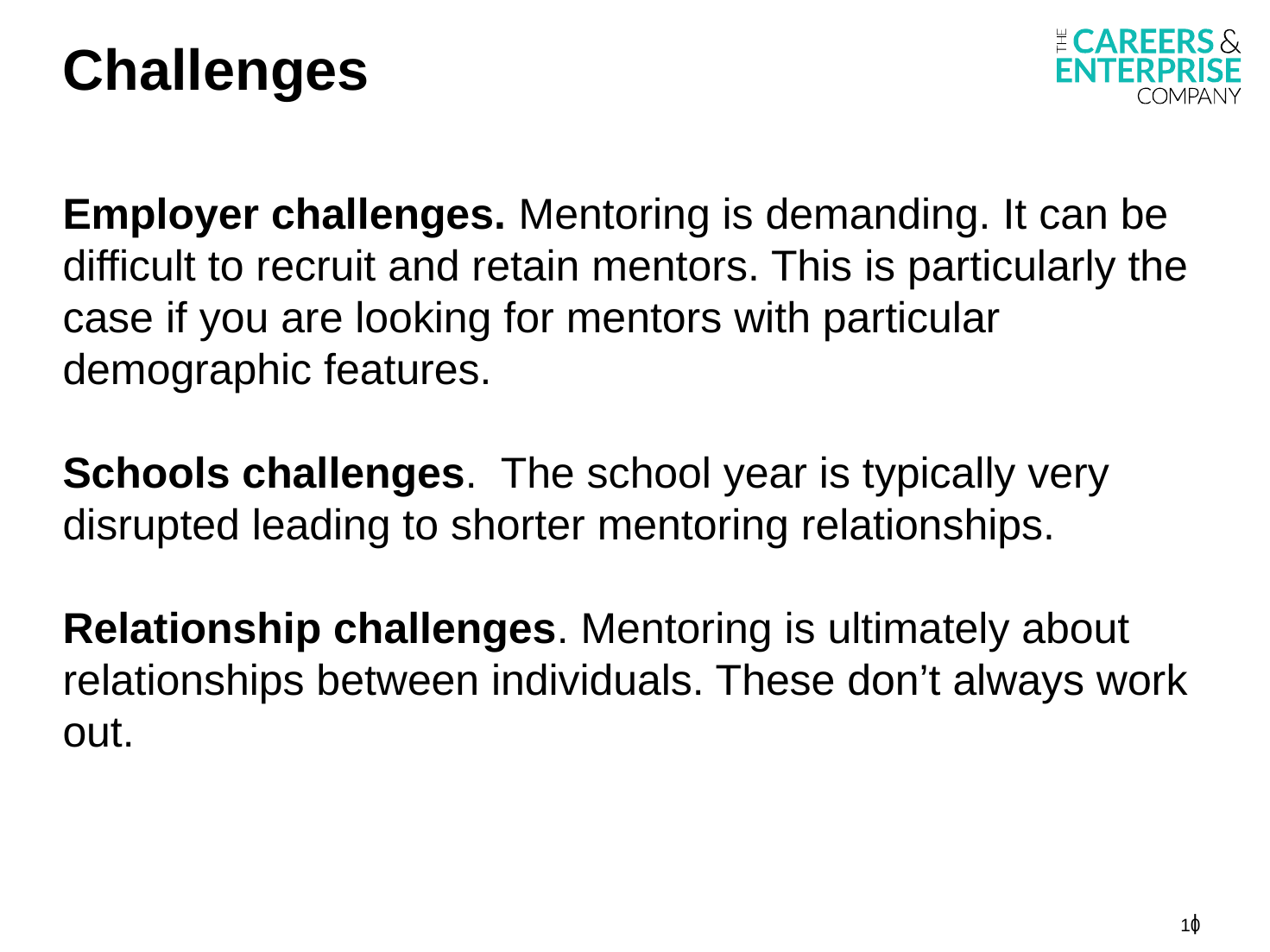

# Challenges
Employer challenges. Mentoring is demanding. It can be difficult to recruit and retain mentors. This is particularly the case if you are looking for mentors with particular demographic features.

Schools challenges.  The school year is typically very disrupted leading to shorter mentoring relationships.

Relationship challenges. Mentoring is ultimately about relationships between individuals. These don’t always work out.